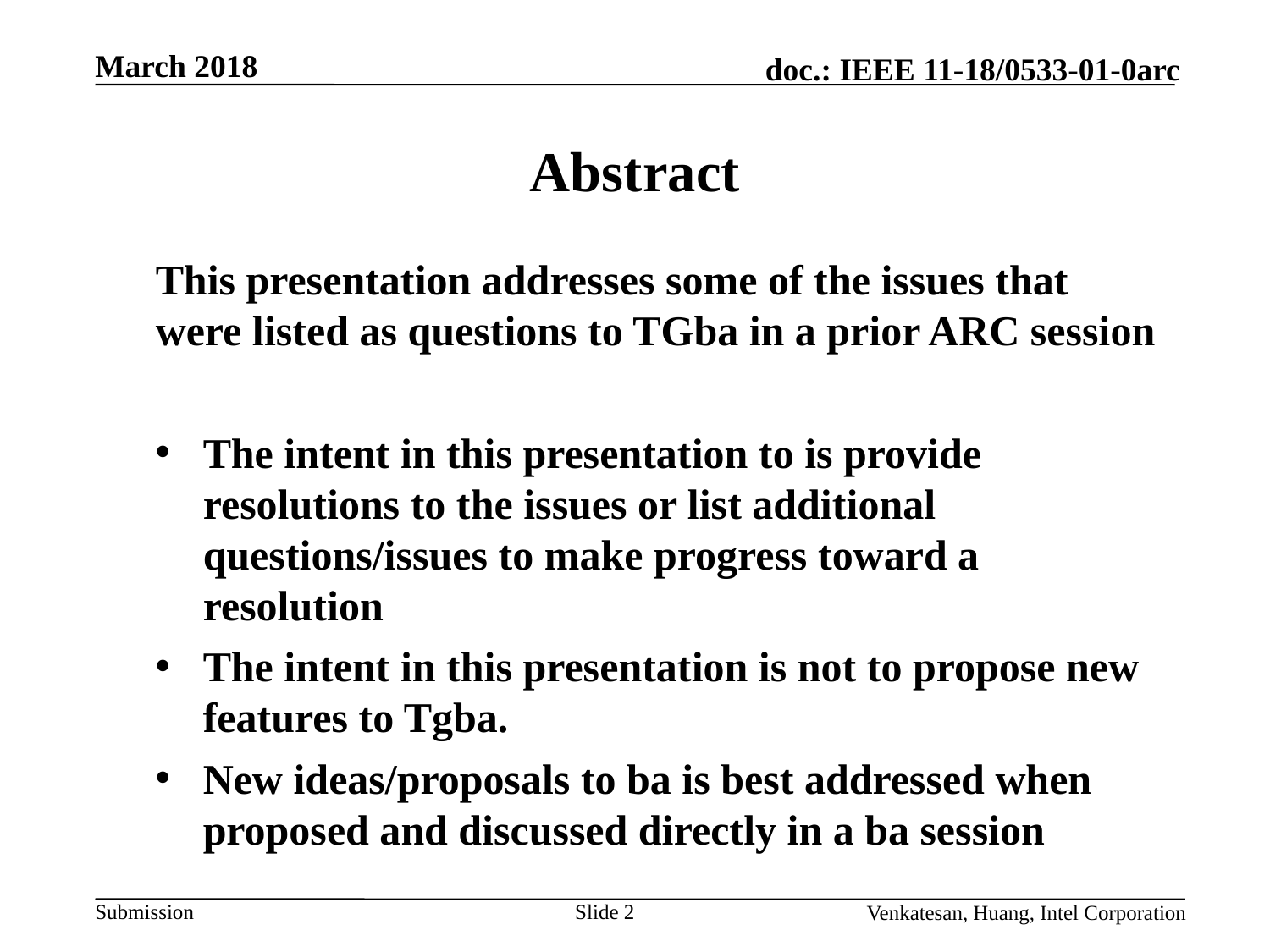

# Abstract
	This presentation addresses some of the issues that were listed as questions to TGba in a prior ARC session

The intent in this presentation to is provide resolutions to the issues or list additional questions/issues to make progress toward a resolution
The intent in this presentation is not to propose new features to Tgba.
New ideas/proposals to ba is best addressed when proposed and discussed directly in a ba session

Slide 2
Venkatesan, Huang, Intel Corporation